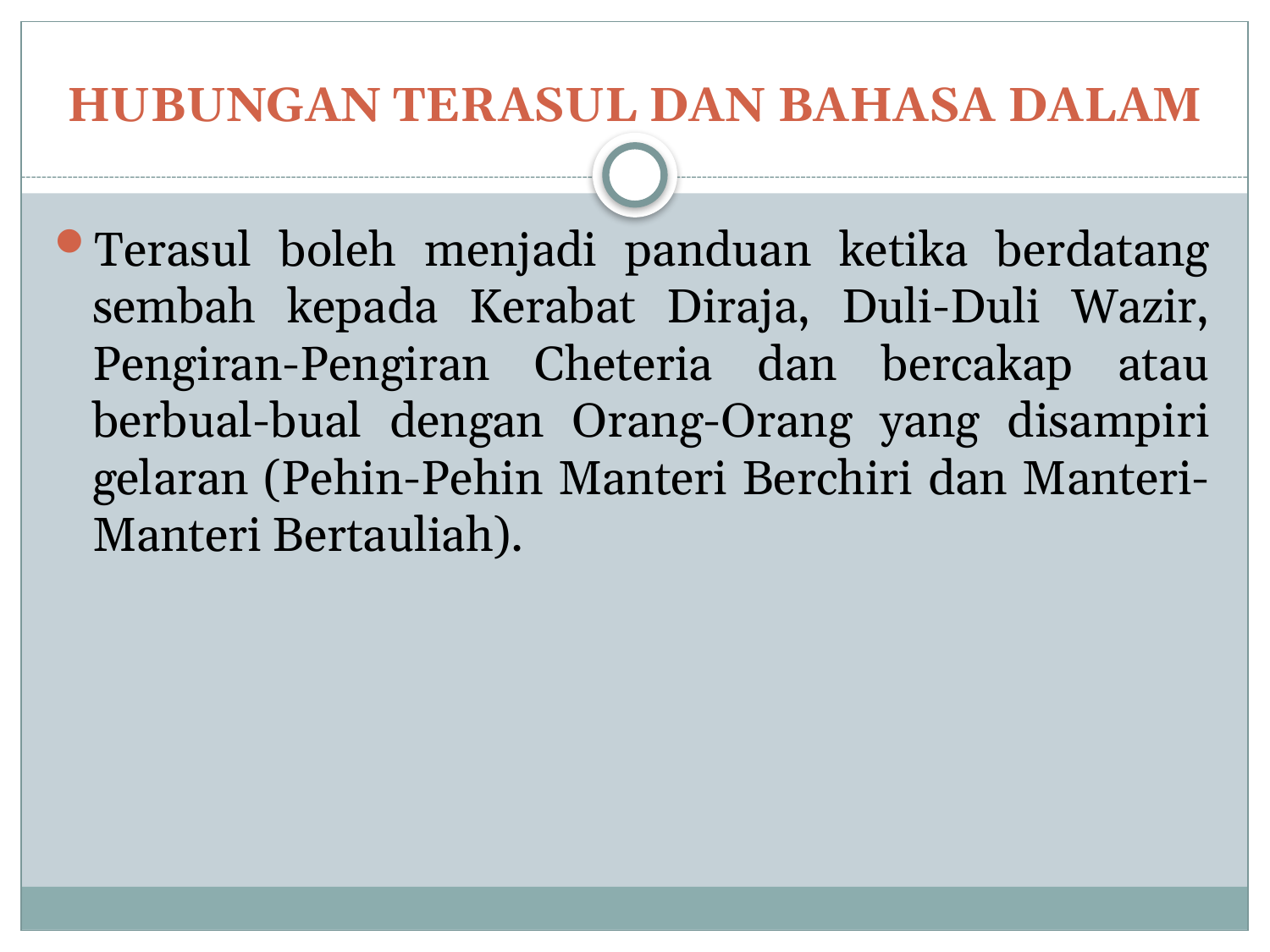

# HUBUNGAN TERASUL DAN BAHASA DALAM
Terasul boleh menjadi panduan ketika berdatang sembah kepada Kerabat Diraja, Duli-Duli Wazir, Pengiran-Pengiran Cheteria dan bercakap atau berbual-bual dengan Orang-Orang yang disampiri gelaran (Pehin-Pehin Manteri Berchiri dan Manteri-Manteri Bertauliah).